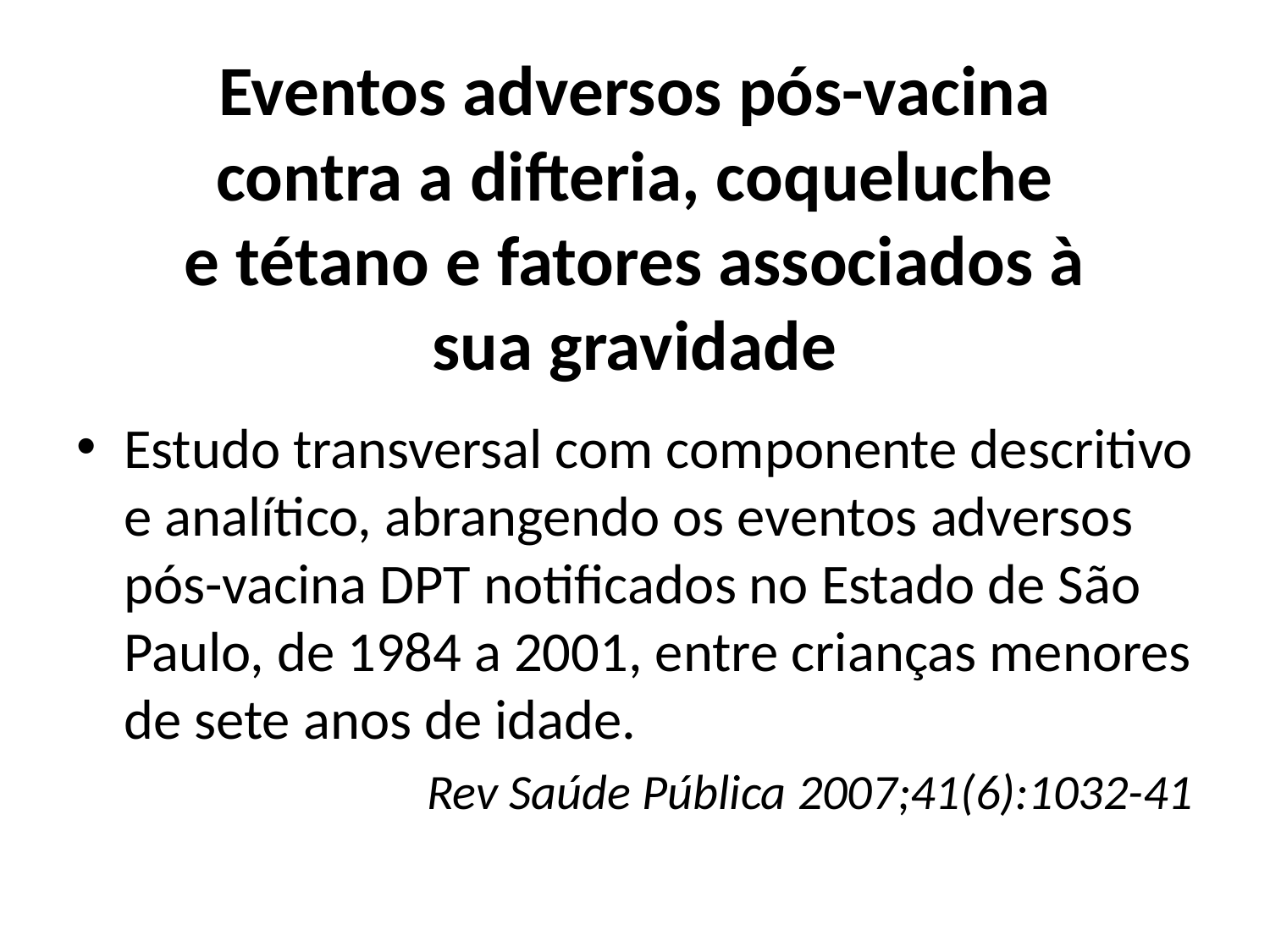

# Eventos adversos pós-vacina contra a difteria, coqueluche e tétano e fatores associados à sua gravidade
Estudo transversal com componente descritivo e analítico, abrangendo os eventos adversos pós-vacina DPT notificados no Estado de São Paulo, de 1984 a 2001, entre crianças menores de sete anos de idade.
Rev Saúde Pública 2007;41(6):1032-41